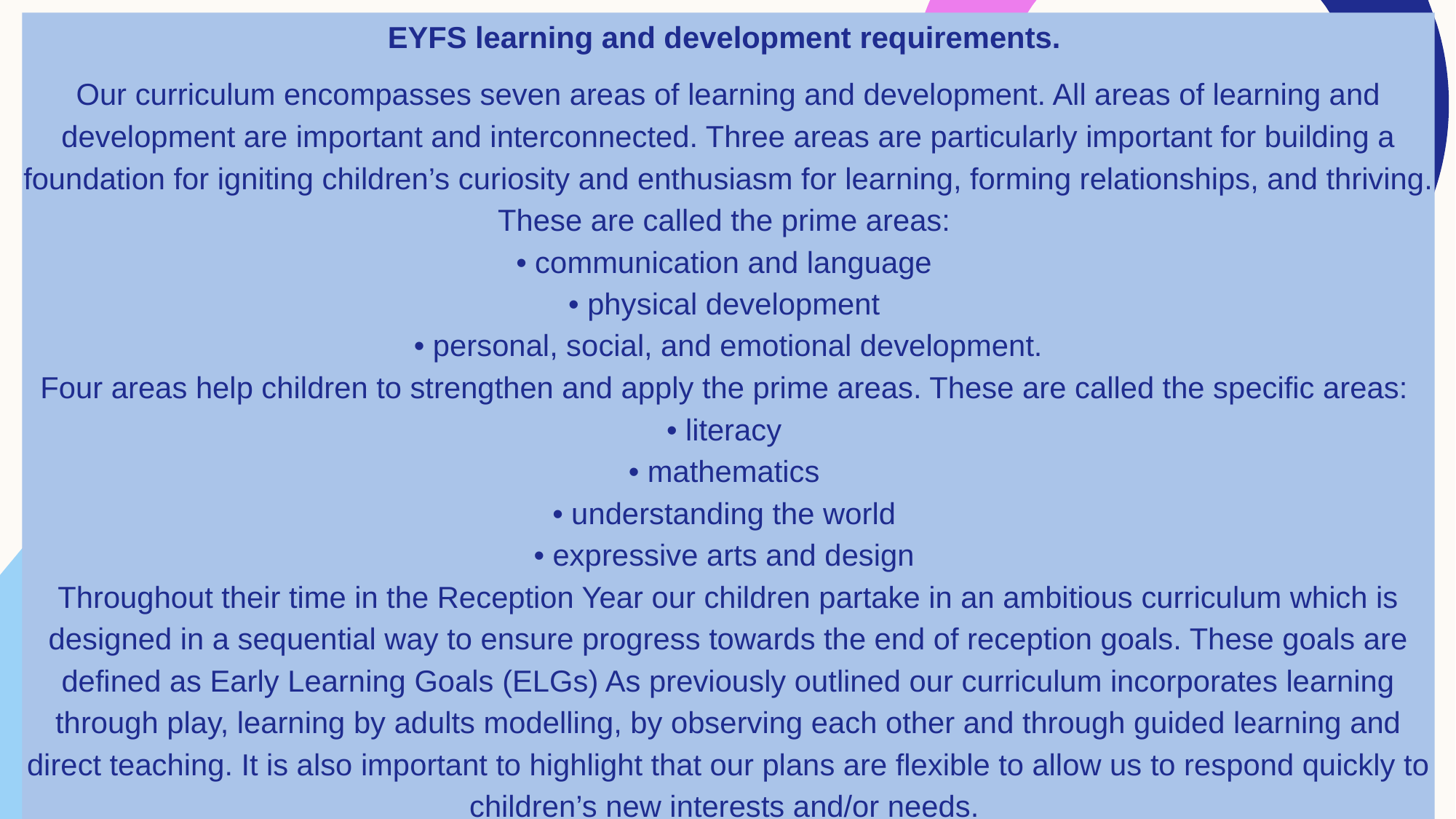

EYFS learning and development requirements.
Our curriculum encompasses seven areas of learning and development. All areas of learning and development are important and interconnected. Three areas are particularly important for building a foundation for igniting children’s curiosity and enthusiasm for learning, forming relationships, and thriving. These are called the prime areas:
• communication and language
• physical development
• personal, social, and emotional development.
Four areas help children to strengthen and apply the prime areas. These are called the specific areas:
• literacy
• mathematics
• understanding the world
• expressive arts and design
Throughout their time in the Reception Year our children partake in an ambitious curriculum which is designed in a sequential way to ensure progress towards the end of reception goals. These goals are defined as Early Learning Goals (ELGs) As previously outlined our curriculum incorporates learning through play, learning by adults modelling, by observing each other and through guided learning and direct teaching. It is also important to highlight that our plans are flexible to allow us to respond quickly to children’s new interests and/or needs.